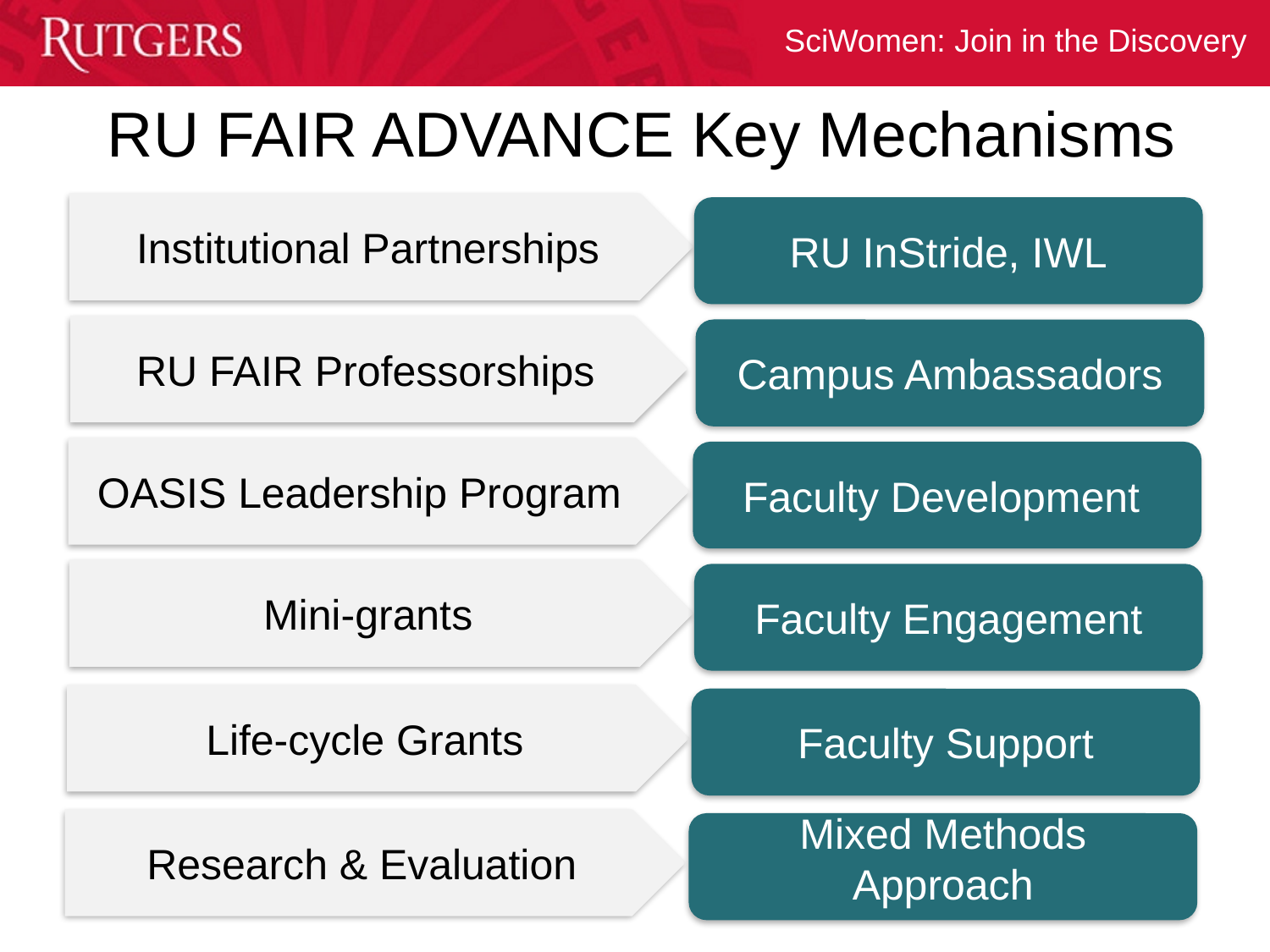

RU FAIR ADVANCE Key Mechanisms
Institutional Partnerships
RU FAIR Professorships
OASIS Leadership Program
Mini-grants
Life-cycle Grants
Research & Evaluation
RU InStride, IWL
Campus Ambassadors
Faculty Development
Faculty Engagement
Faculty Support

Mixed Methods Approach